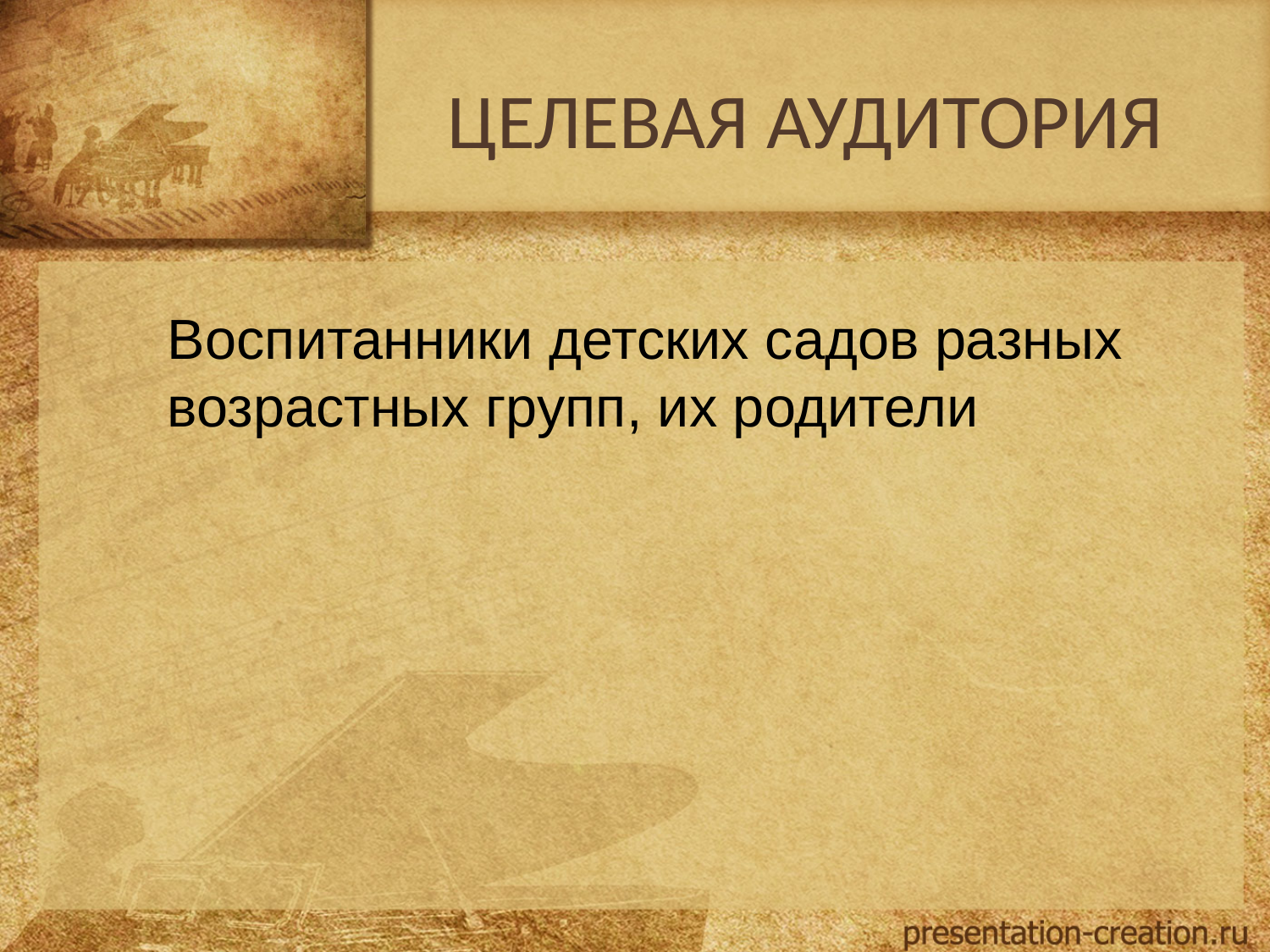

# ЦЕЛЕВАЯ АУДИТОРИЯ
Воспитанники детских садов разных возрастных групп, их родители